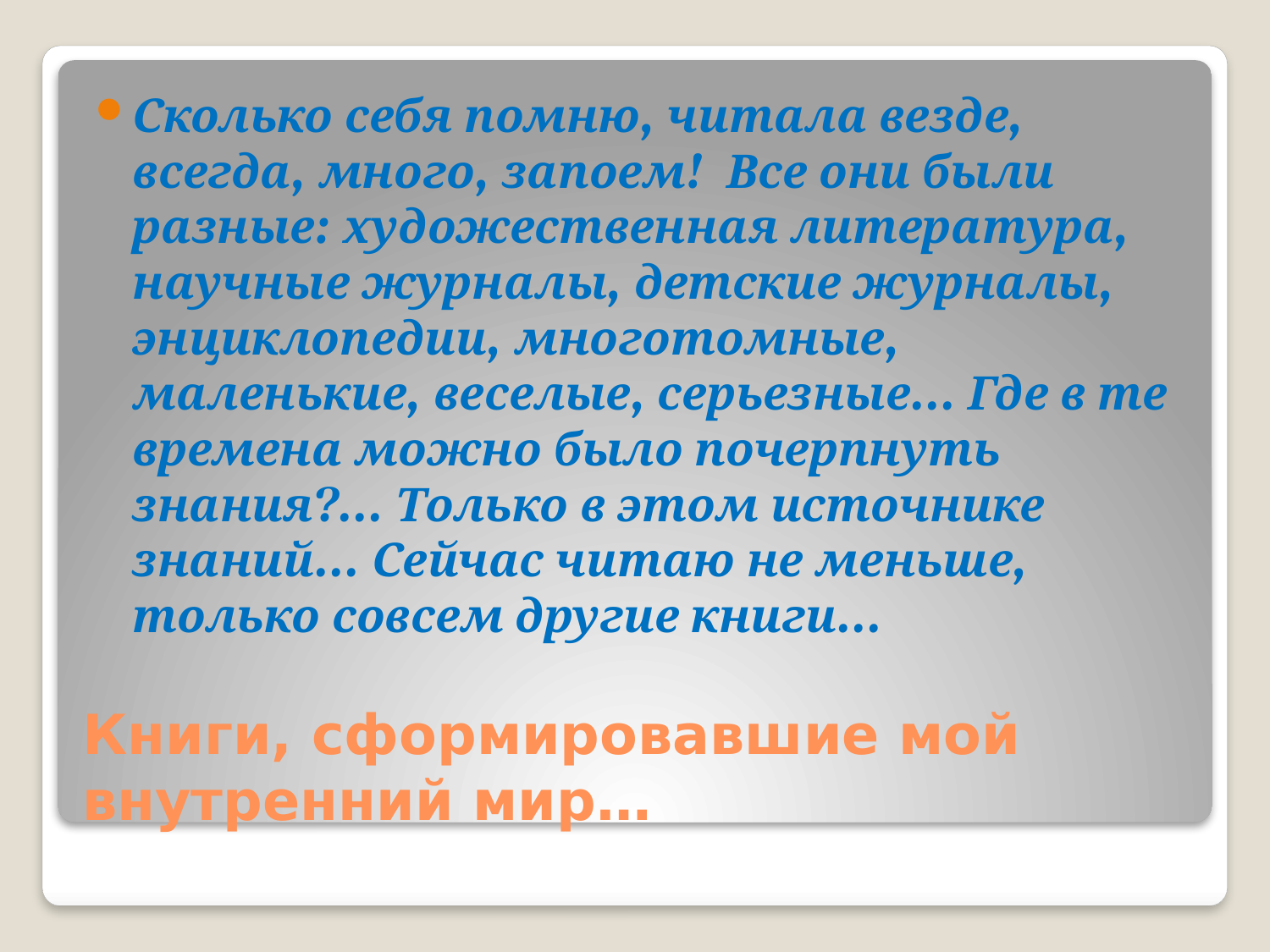

Сколько себя помню, читала везде, всегда, много, запоем!  Все они были разные: художественная литература, научные журналы, детские журналы, энциклопедии, многотомные, маленькие, веселые, серьезные... Где в те времена можно было почерпнуть знания?... Только в этом источнике знаний... Сейчас читаю не меньше, только совсем другие книги...

# Книги, сформировавшие мой внутренний мир…